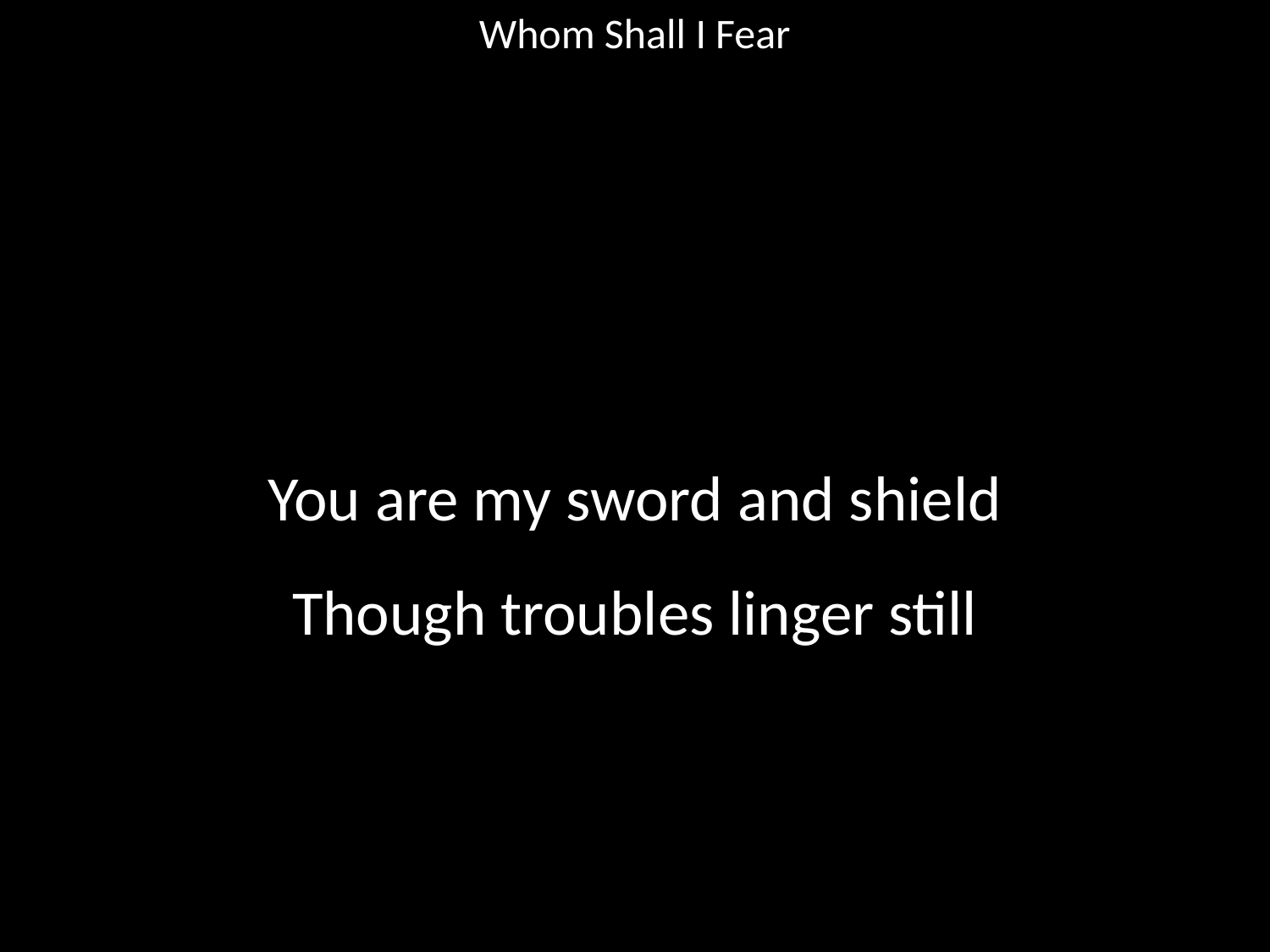

Whom Shall I Fear
#
You are my sword and shield
Though troubles linger still